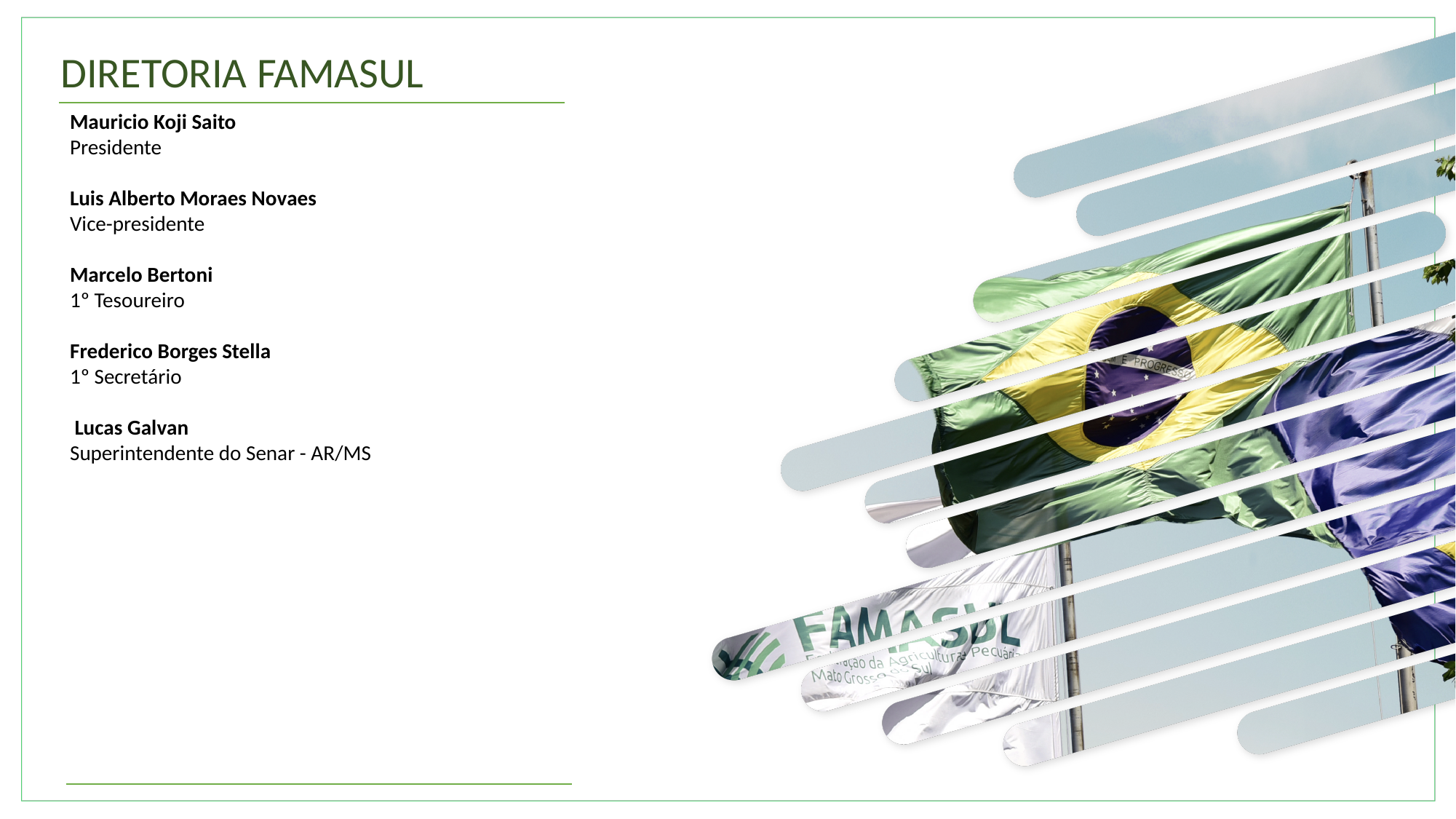

DIRETORIA FAMASUL
Mauricio Koji Saito
Presidente

Luis Alberto Moraes Novaes
Vice-presidente

Marcelo Bertoni
1º Tesoureiro

Frederico Borges Stella
1º Secretário

 Lucas Galvan
Superintendente do Senar - AR/MS